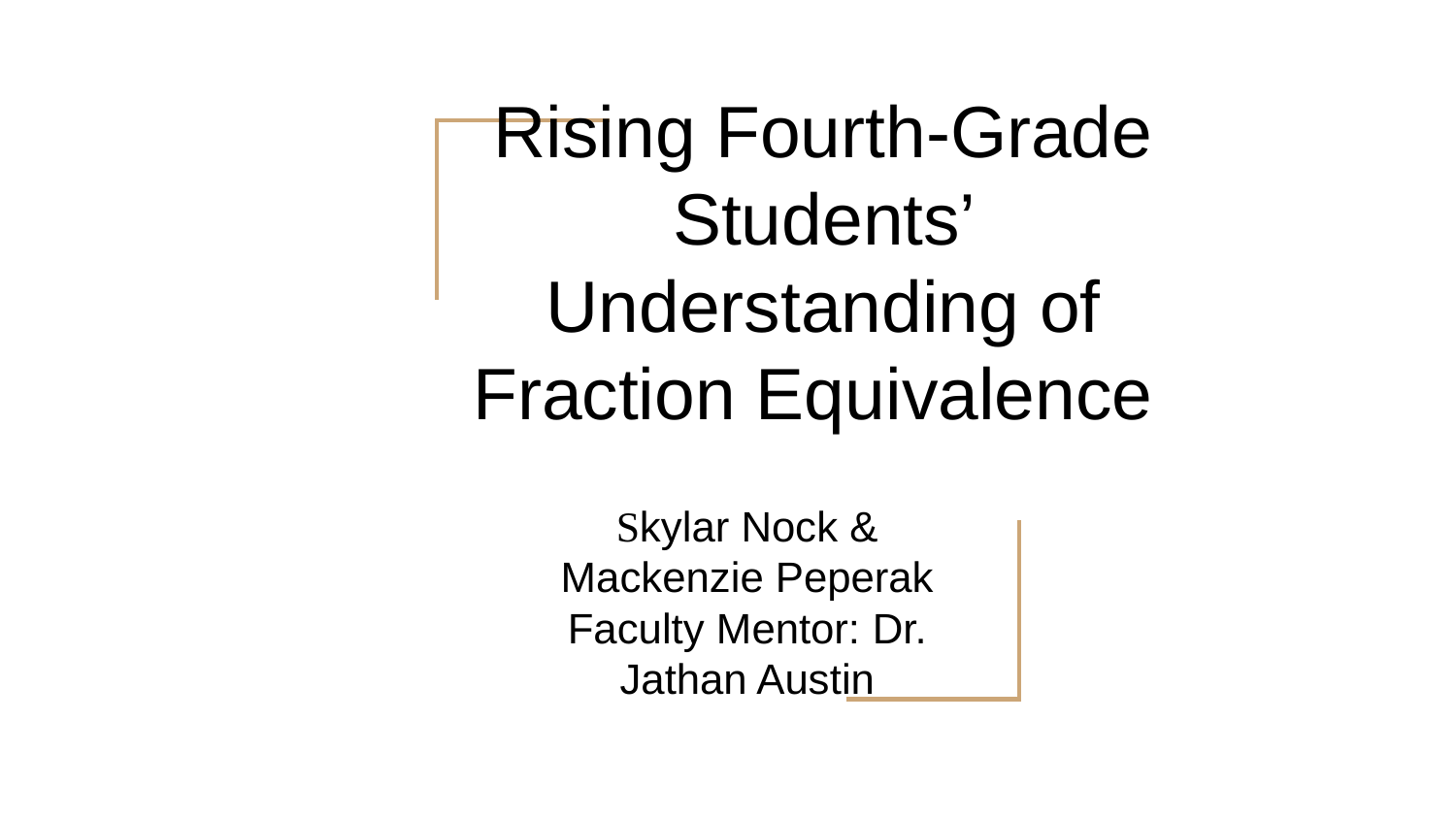

# Rising Fourth-Grade Students’ Understanding of Fraction Equivalence
Skylar Nock & Mackenzie Peperak
Faculty Mentor: Dr. Jathan Austin